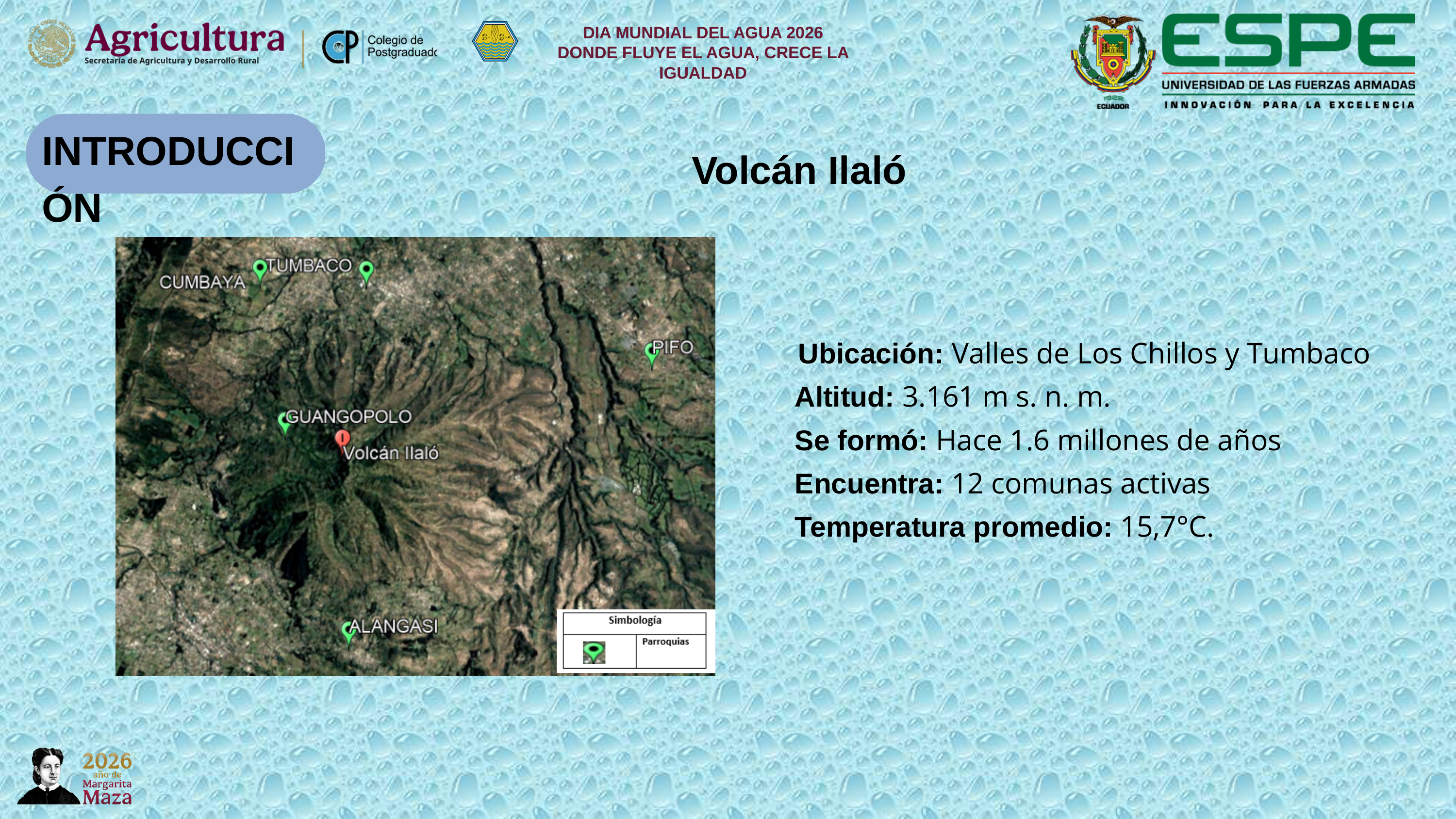

DIA MUNDIAL DEL AGUA 2026
DONDE FLUYE EL AGUA, CRECE LA IGUALDAD

INTRODUCCIÓN
Volcán Ilaló

Ubicación: Valles de Los Chillos y Tumbaco
Altitud: 3.161 m s. n. m.
Se formó: Hace 1.6 millones de años
Encuentra: 12 comunas activas
Temperatura promedio: 15,7°C.